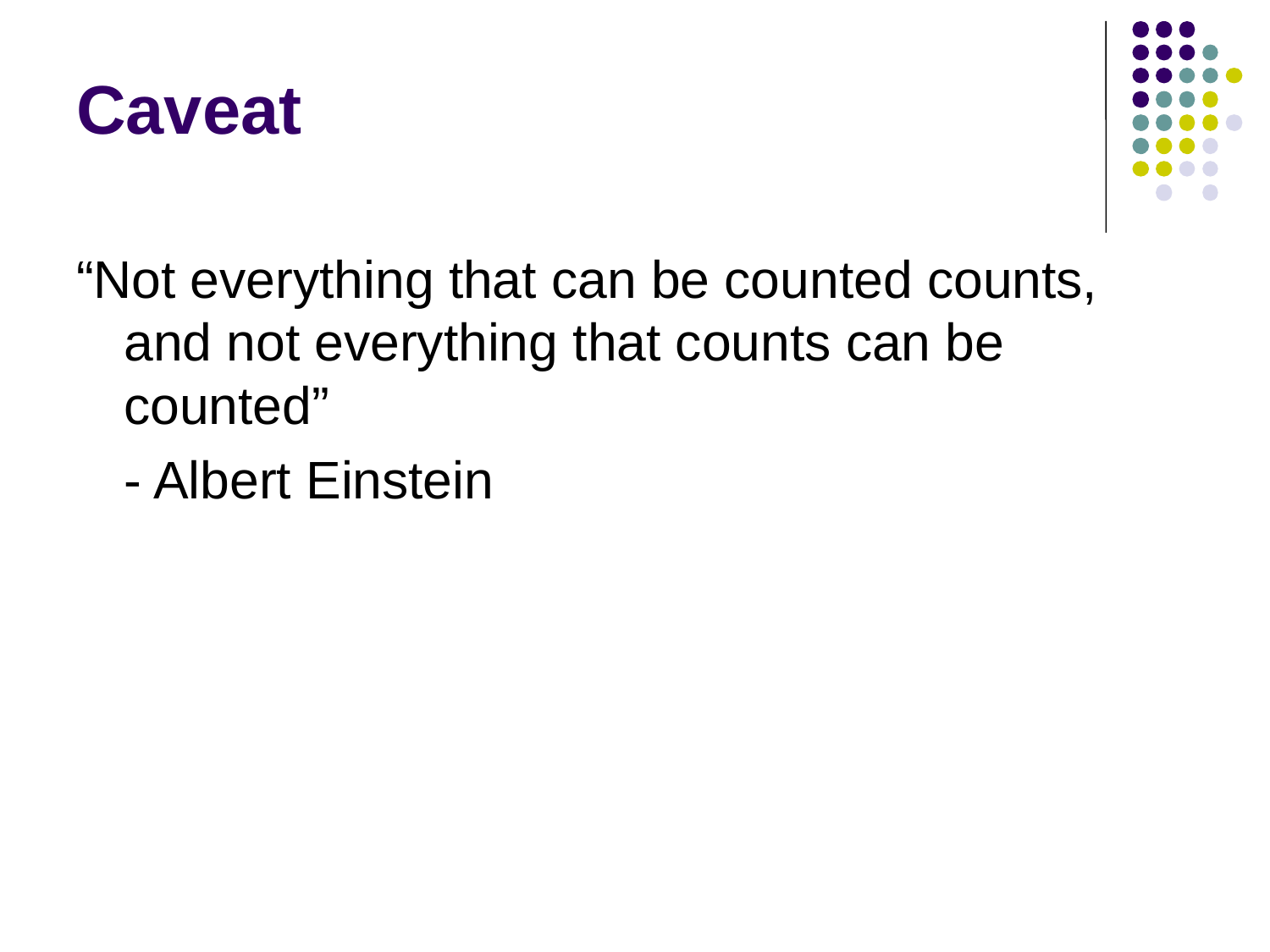

# Caveat
“Not everything that can be counted counts, and not everything that counts can be counted”
	- Albert Einstein